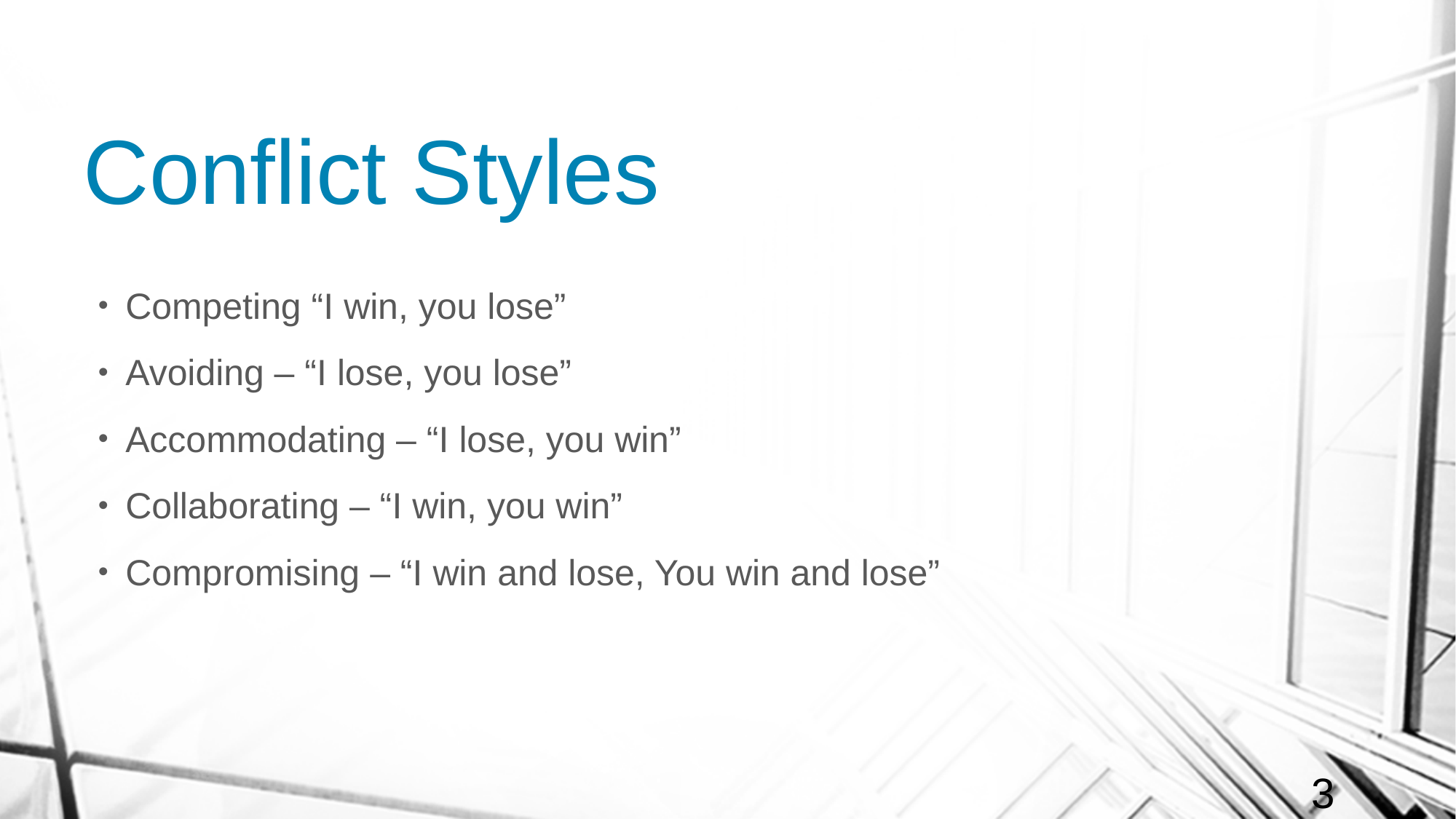

# Conflict Styles
Competing “I win, you lose”
Avoiding – “I lose, you lose”
Accommodating – “I lose, you win”
Collaborating – “I win, you win”
Compromising – “I win and lose, You win and lose”
3